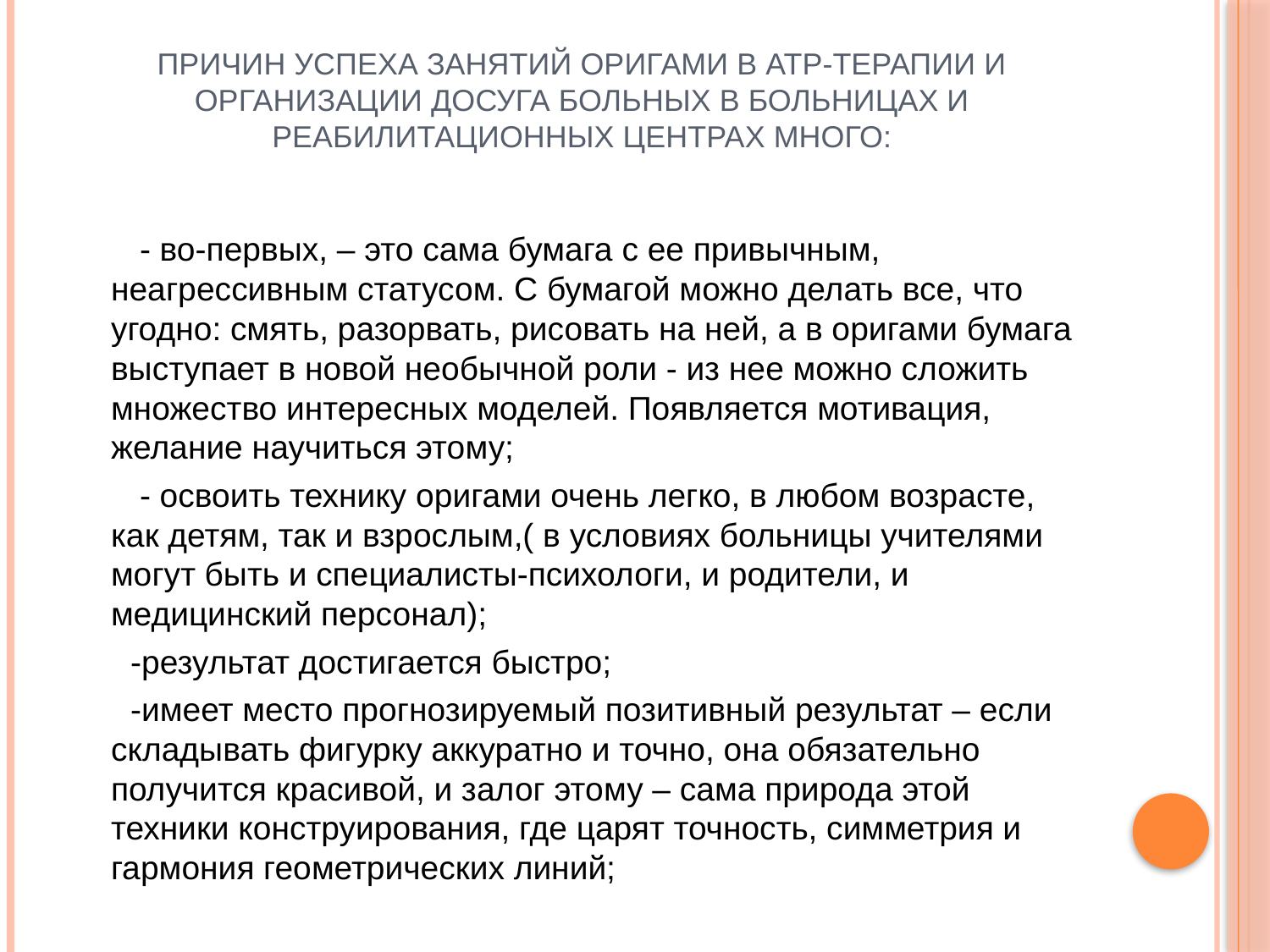

# Причин успеха занятий оригами в атр-терапии и организации досуга больных в больницах и реабилитационных центрах много:
       - во-первых, – это сама бумага с ее привычным, неагрессивным статусом. С бумагой можно делать все, что угодно: смять, разорвать, рисовать на ней, а в оригами бумага выступает в новой необычной роли - из нее можно сложить множество интересных моделей. Появляется мотивация, желание научиться этому;
       - освоить технику оригами очень легко, в любом возрасте, как детям, так и взрослым,( в условиях больницы учителями могут быть и специалисты-психологи, и родители, и медицинский персонал);
      -результат достигается быстро;
      -имеет место прогнозируемый позитивный результат – если складывать фигурку аккуратно и точно, она обязательно получится красивой, и залог этому – сама природа этой техники конструирования, где царят точность, симметрия и гармония геометрических линий;